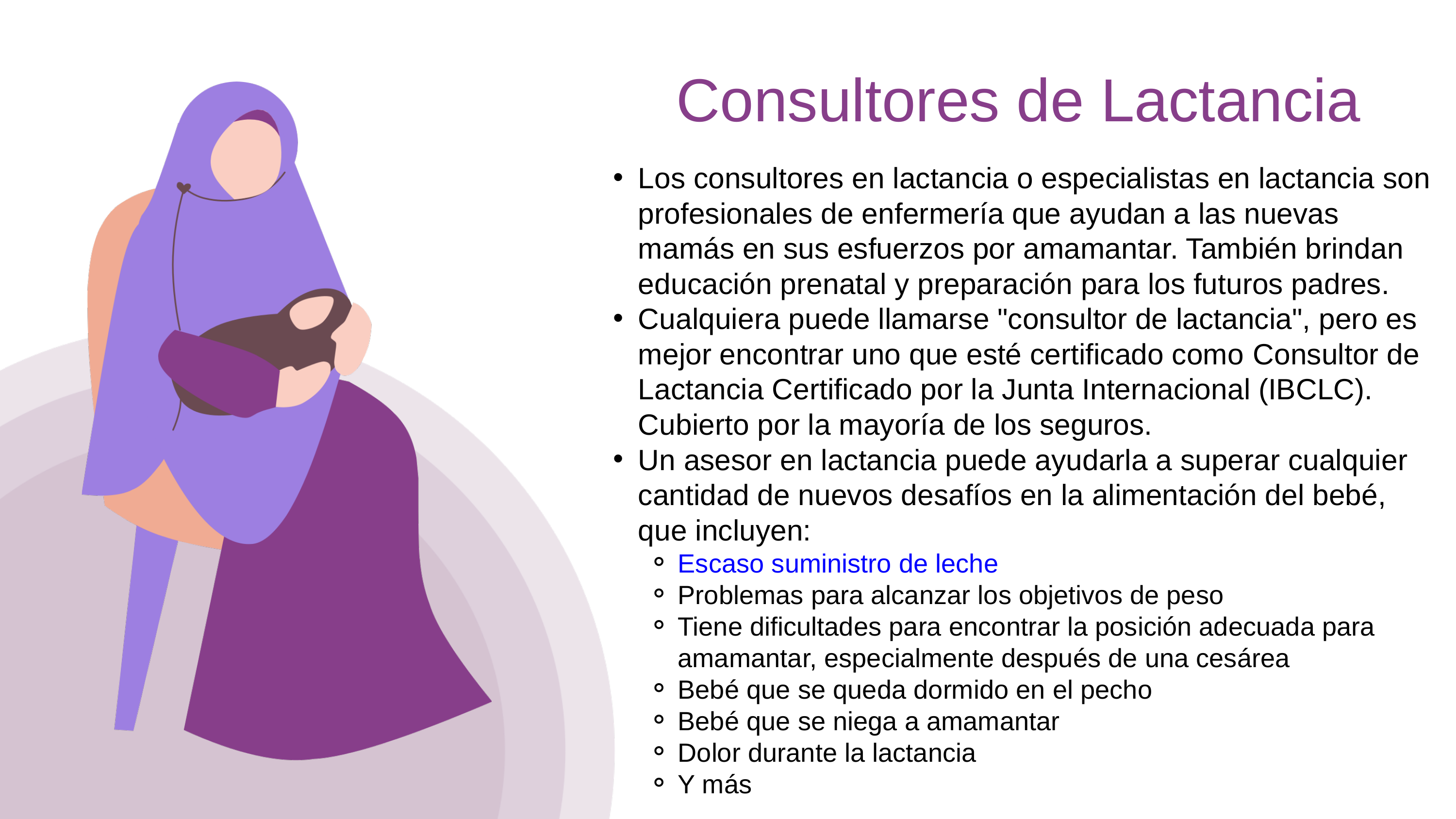

Consultores de Lactancia

Los consultores en lactancia o especialistas en lactancia son profesionales de enfermería que ayudan a las nuevas mamás en sus esfuerzos por amamantar. También brindan educación prenatal y preparación para los futuros padres.
Cualquiera puede llamarse "consultor de lactancia", pero es mejor encontrar uno que esté certificado como Consultor de Lactancia Certificado por la Junta Internacional (IBCLC). Cubierto por la mayoría de los seguros.
Un asesor en lactancia puede ayudarla a superar cualquier cantidad de nuevos desafíos en la alimentación del bebé, que incluyen:
Escaso suministro de leche
Problemas para alcanzar los objetivos de peso
Tiene dificultades para encontrar la posición adecuada para amamantar, especialmente después de una cesárea
Bebé que se queda dormido en el pecho
Bebé que se niega a amamantar
Dolor durante la lactancia
Y más